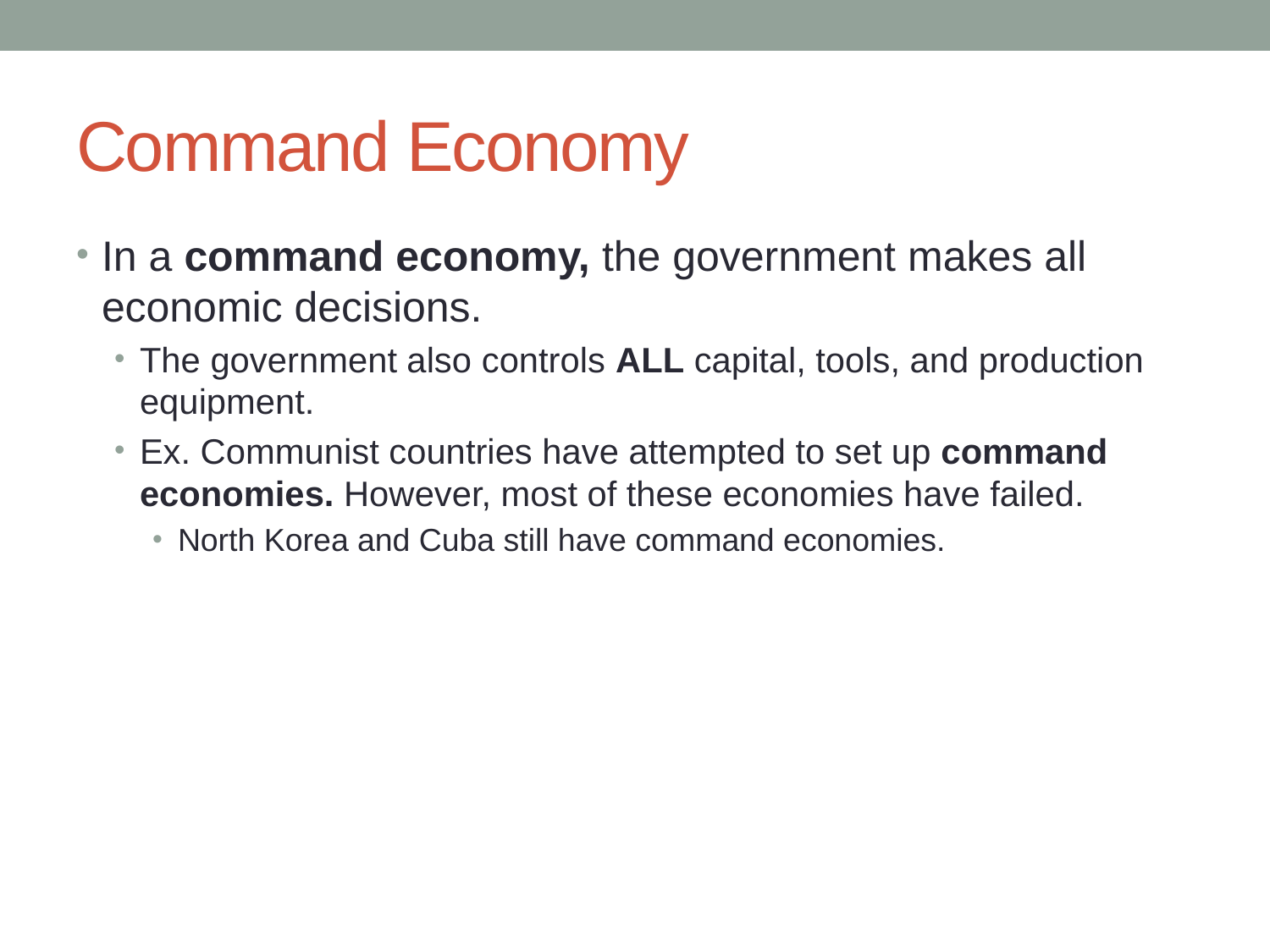

# Command Economy
In a command economy, the government makes all economic decisions.
The government also controls ALL capital, tools, and production equipment.
Ex. Communist countries have attempted to set up command economies. However, most of these economies have failed.
North Korea and Cuba still have command economies.